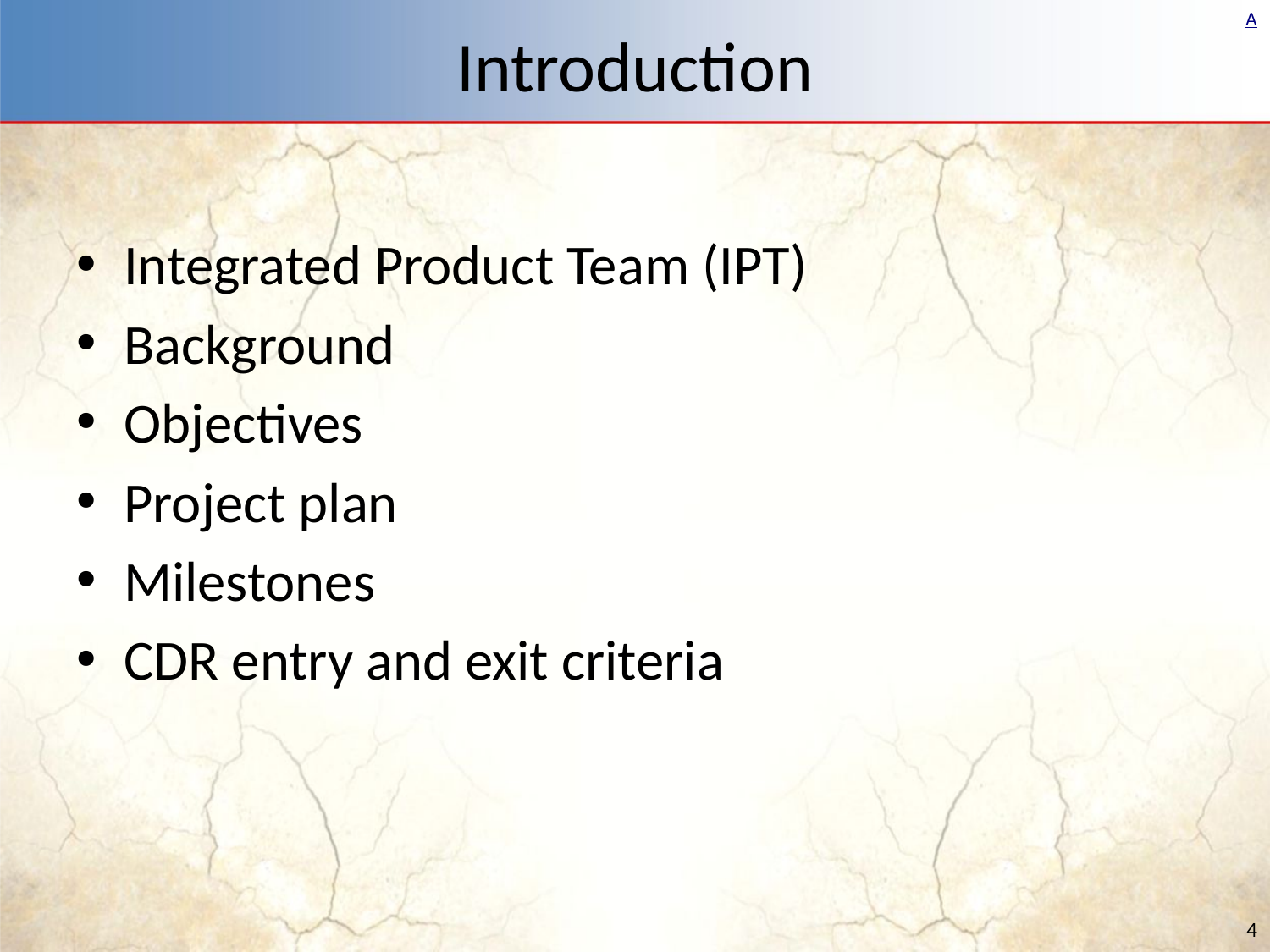

# Introduction
Integrated Product Team (IPT)
Background
Objectives
Project plan
Milestones
CDR entry and exit criteria